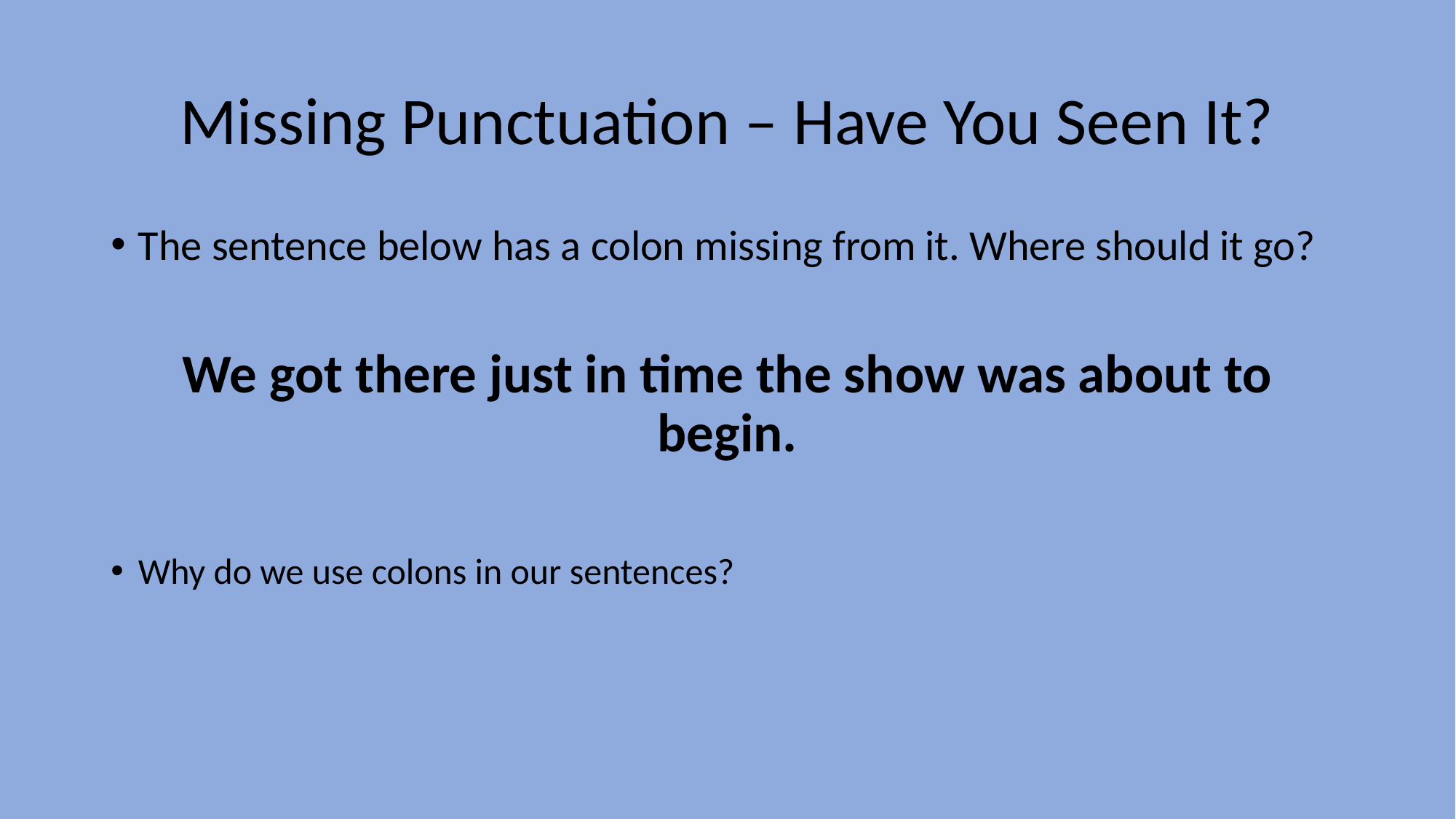

# Missing Punctuation – Have You Seen It?
The sentence below has a colon missing from it. Where should it go?

We got there just in time the show was about to begin.

Why do we use colons in our sentences?